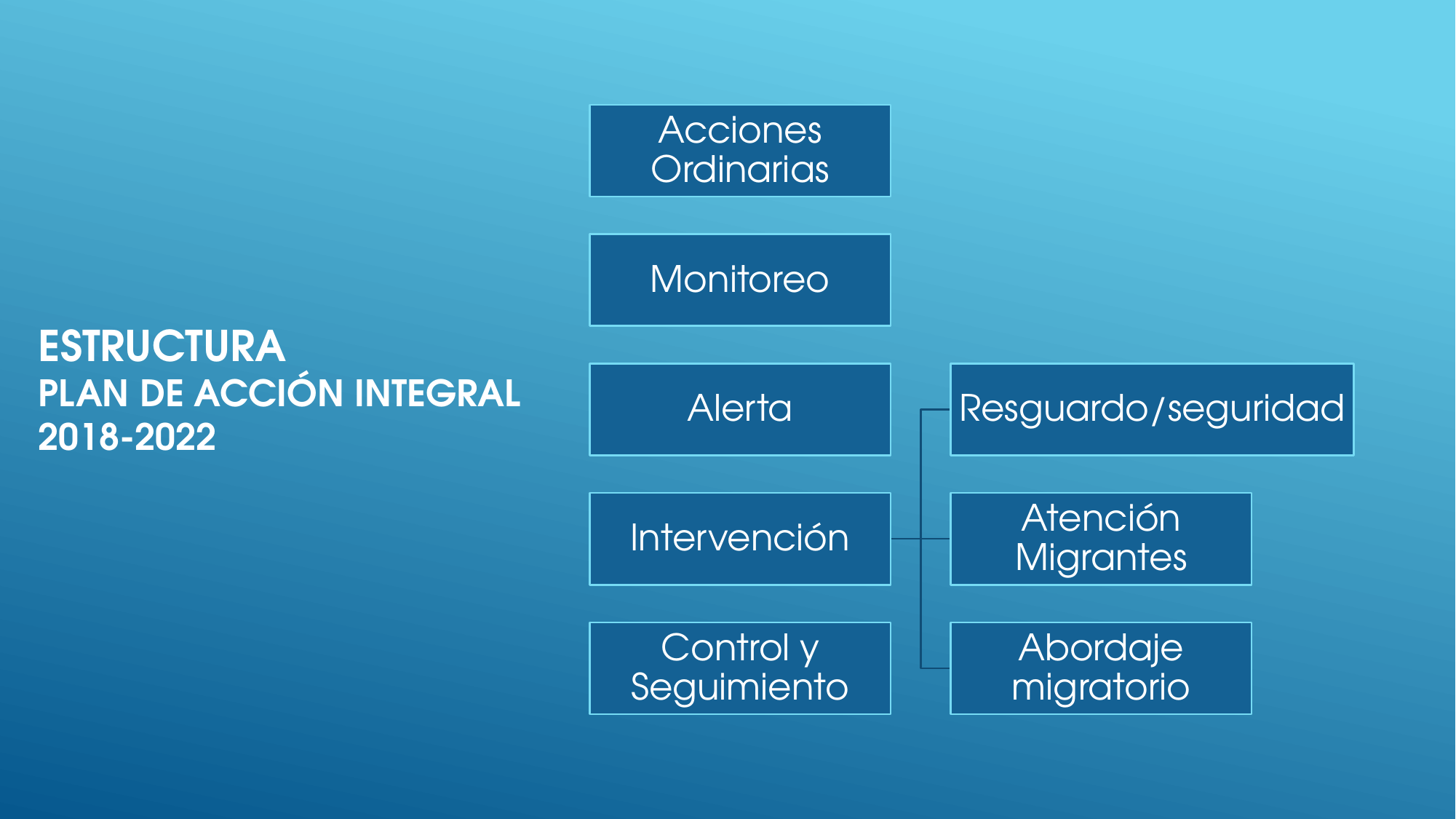

ESTRUCTURA
PLAN DE ACCIÓN INTEGRAL
2018-2022
Acciones Ordinarias
Monitoreo
Alerta
Intervención
Resguardo/seguridad
Atención Migrantes
Abordaje migratorio
Control y Seguimiento